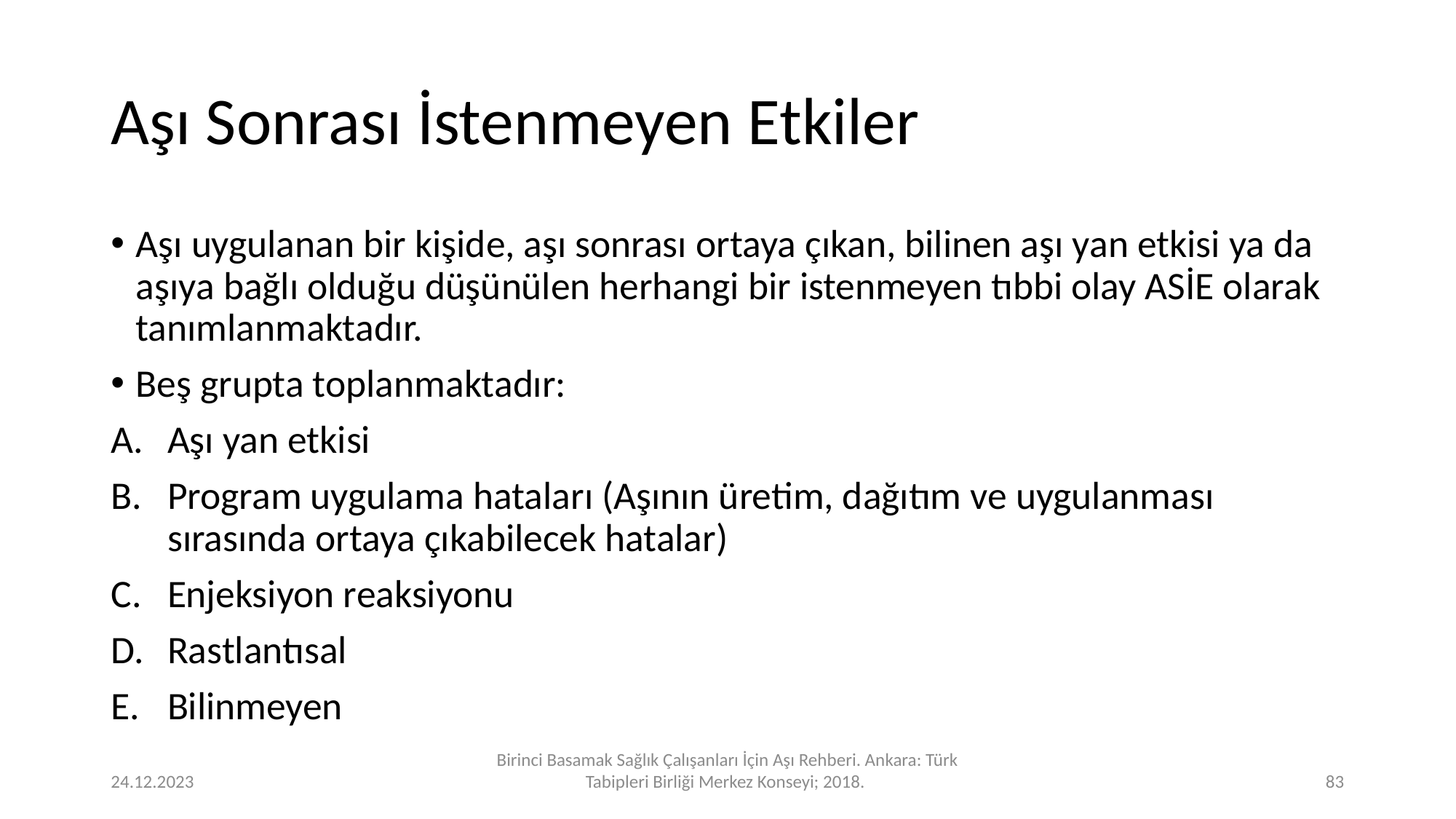

# Aşı Sonrası İstenmeyen Etkiler
Aşı uygulanan bir kişide, aşı sonrası ortaya çıkan, bilinen aşı yan etkisi ya da aşıya bağlı olduğu düşünülen herhangi bir istenmeyen tıbbi olay ASİE olarak tanımlanmaktadır.
Beş grupta toplanmaktadır:
Aşı yan etkisi
Program uygulama hataları (Aşının üretim, dağıtım ve uygulanması sırasında ortaya çıkabilecek hatalar)
Enjeksiyon reaksiyonu
Rastlantısal
Bilinmeyen

24.12.2023
Birinci Basamak Sağlık Çalışanları İçin Aşı Rehberi. Ankara: Türk Tabipleri Birliği Merkez Konseyi; 2018.

83